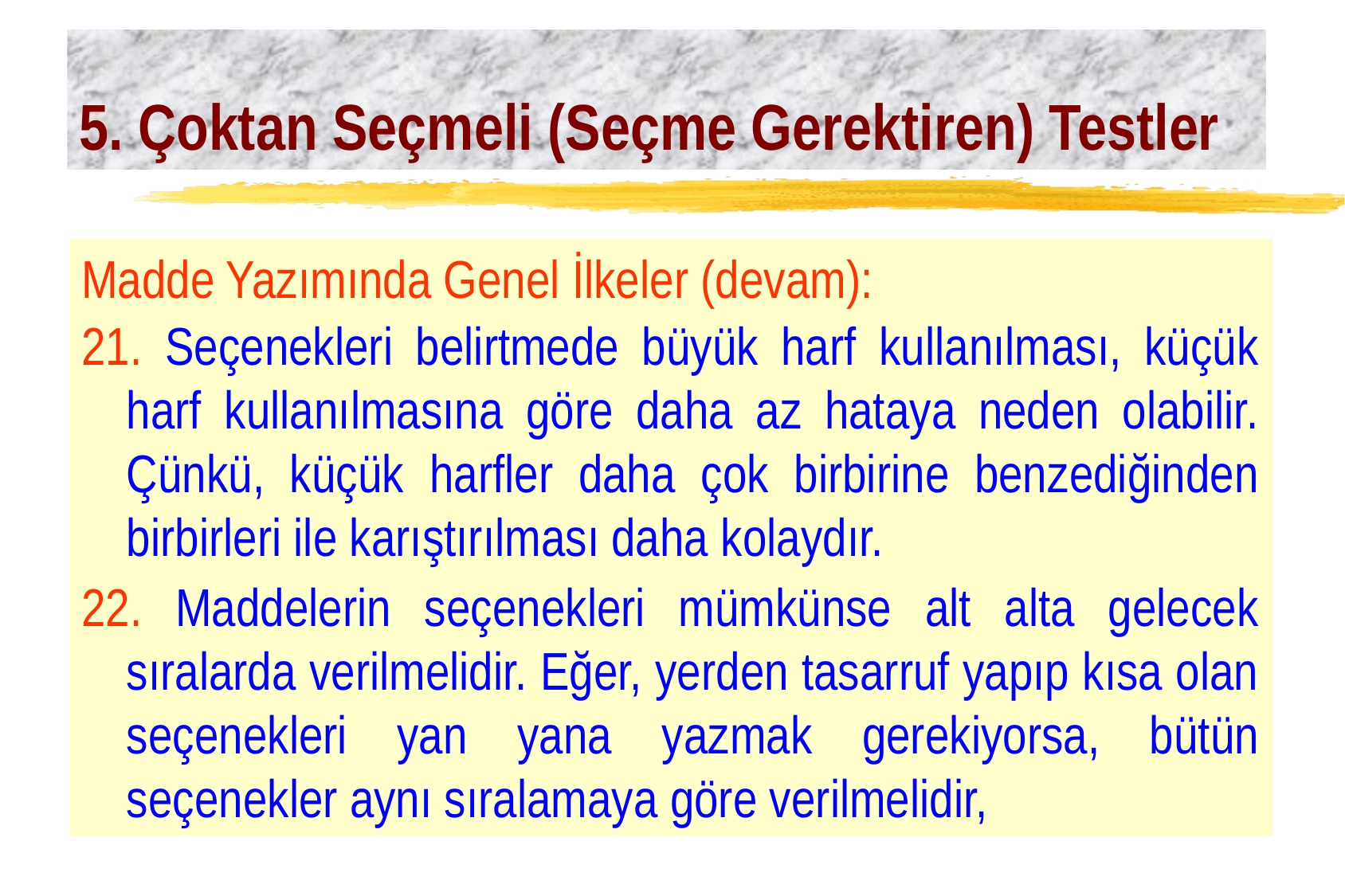

# 5. Çoktan Seçmeli (Seçme Gerektiren) Testler
Madde Yazımında Genel İlkeler (devam):
21. Seçenekleri belirtmede büyük harf kullanılması, küçük harf kullanılmasına göre daha az hataya neden olabilir. Çünkü, küçük harfler daha çok birbirine benzediğinden birbirleri ile karıştırılması daha kolaydır.
22. Maddelerin seçenekleri mümkünse alt alta gelecek sıralarda verilmelidir. Eğer, yerden tasarruf yapıp kısa olan seçenekleri yan yana yazmak gerekiyorsa, bütün seçenekler aynı sıralamaya göre verilmelidir,